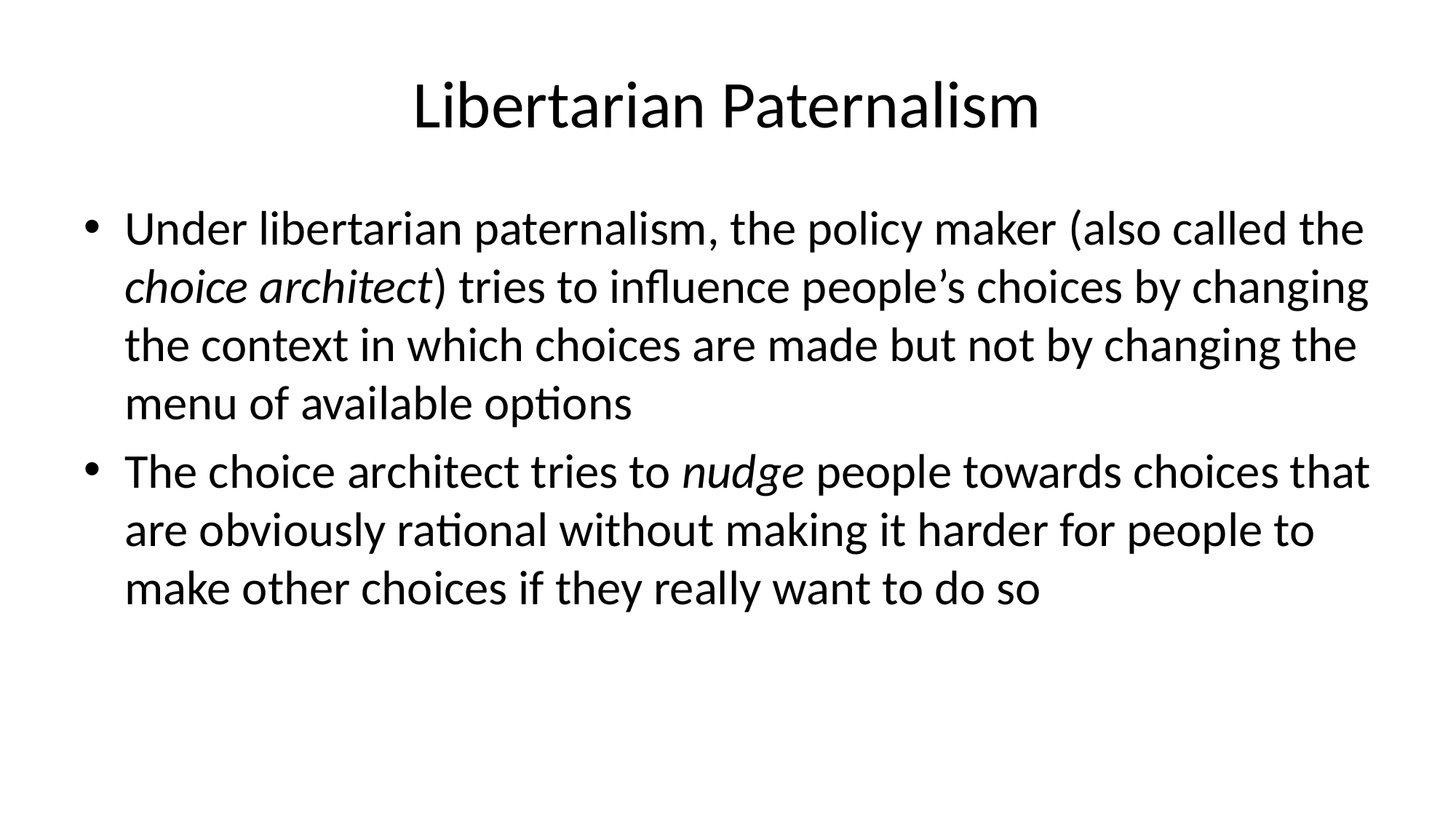

# Libertarian Paternalism
Under libertarian paternalism, the policy maker (also called the choice architect) tries to influence people’s choices by changing the context in which choices are made but not by changing the menu of available options
The choice architect tries to nudge people towards choices that are obviously rational without making it harder for people to make other choices if they really want to do so